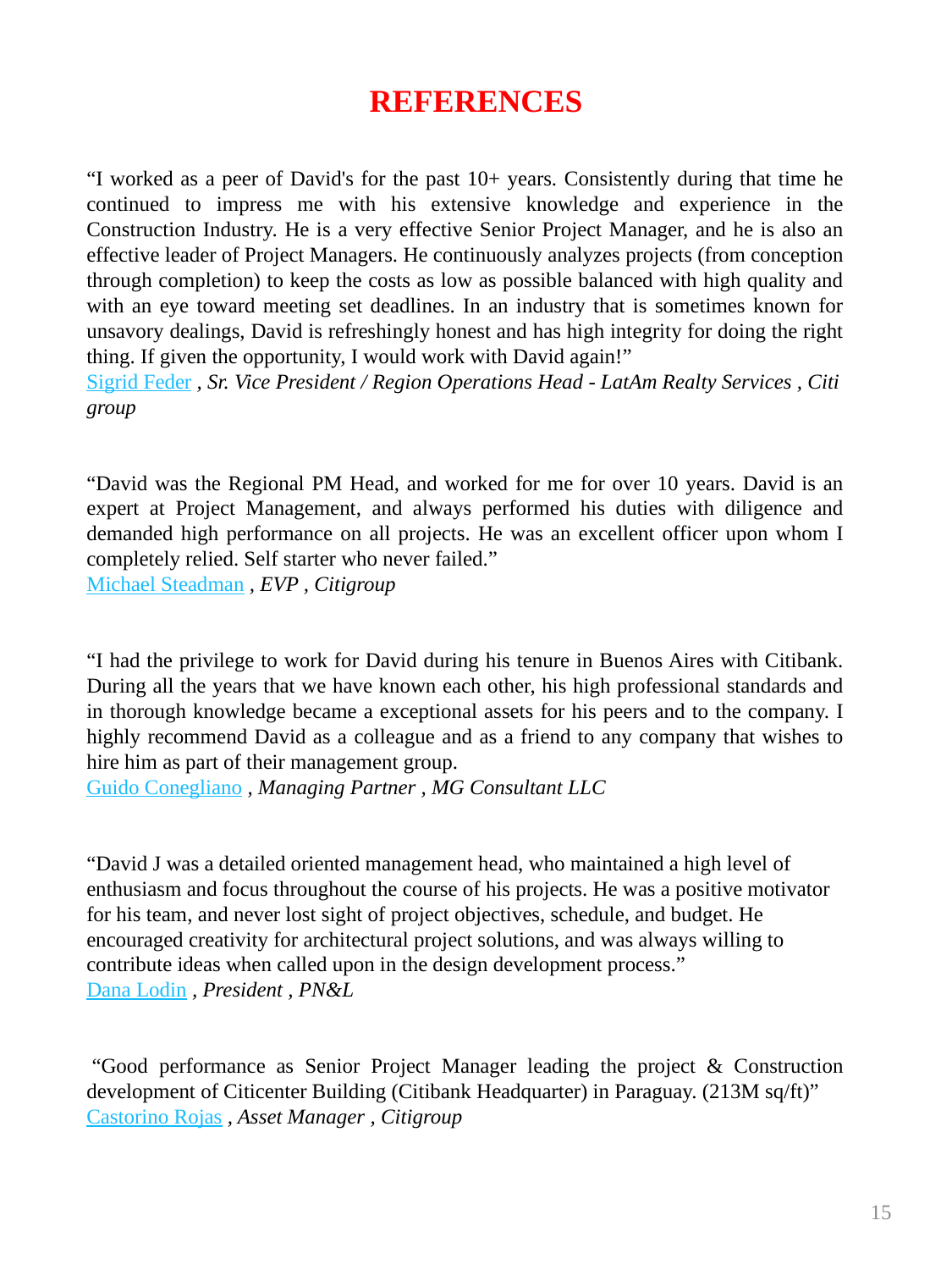

REFERENCES
“I worked as a peer of David's for the past 10+ years. Consistently during that time he continued to impress me with his extensive knowledge and experience in the Construction Industry. He is a very effective Senior Project Manager, and he is also an effective leader of Project Managers. He continuously analyzes projects (from conception through completion) to keep the costs as low as possible balanced with high quality and with an eye toward meeting set deadlines. In an industry that is sometimes known for unsavory dealings, David is refreshingly honest and has high integrity for doing the right thing. If given the opportunity, I would work with David again!”
Sigrid Feder , Sr. Vice President / Region Operations Head - LatAm Realty Services , Citi group

“David was the Regional PM Head, and worked for me for over 10 years. David is an expert at Project Management, and always performed his duties with diligence and demanded high performance on all projects. He was an excellent officer upon whom I completely relied. Self starter who never failed.”
Michael Steadman , EVP , Citigroup

“I had the privilege to work for David during his tenure in Buenos Aires with Citibank. During all the years that we have known each other, his high professional standards and in thorough knowledge became a exceptional assets for his peers and to the company. I highly recommend David as a colleague and as a friend to any company that wishes to hire him as part of their management group.
Guido Conegliano , Managing Partner , MG Consultant LLC

“David J was a detailed oriented management head, who maintained a high level of enthusiasm and focus throughout the course of his projects. He was a positive motivator for his team, and never lost sight of project objectives, schedule, and budget. He encouraged creativity for architectural project solutions, and was always willing to contribute ideas when called upon in the design development process.”
Dana Lodin , President , PN&L

 “Good performance as Senior Project Manager leading the project & Construction development of Citicenter Building (Citibank Headquarter) in Paraguay. (213M sq/ft)”
Castorino Rojas , Asset Manager , Citigroup
15